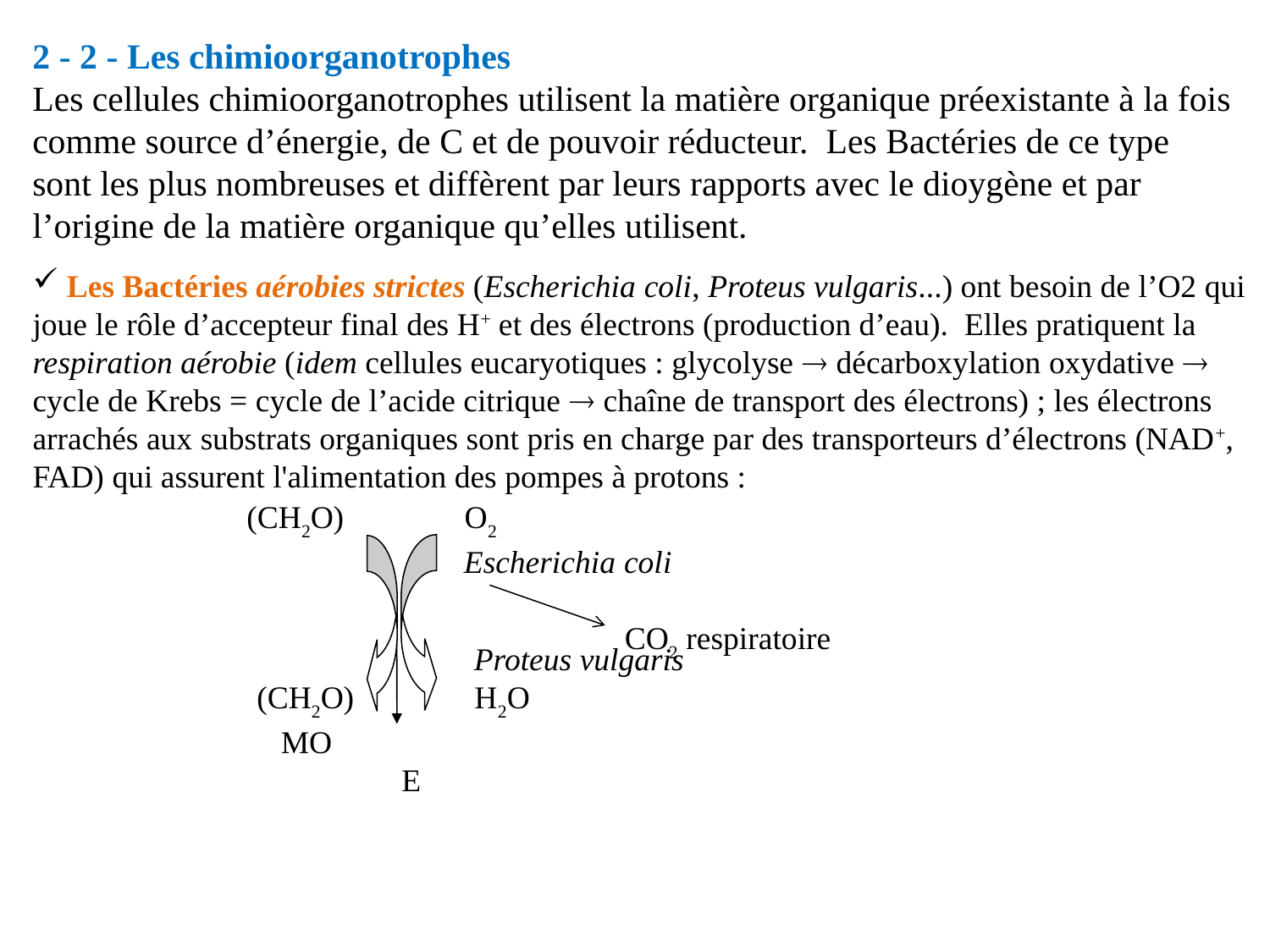

2 - 2 - Les chimioorganotrophes
Les cellules chimioorganotrophes utilisent la matière organique préexistante à la fois comme source d’énergie, de C et de pouvoir réducteur.  Les Bactéries de ce type sont les plus nombreuses et diffèrent par leurs rapports avec le dioygène et par l’origine de la matière organique qu’elles utilisent.

 Les Bactéries aérobies strictes (Escherichia coli, Proteus vulgaris...) ont besoin de l’O2 qui joue le rôle d’accepteur final des H+ et des électrons (production d’eau).  Elles pratiquent la respiration aérobie (idem cellules eucaryotiques : glycolyse → décarboxylation oxydative → cycle de Krebs = cycle de l’acide citrique → chaîne de transport des électrons) ; les électrons arrachés aux substrats organiques sont pris en charge par des transporteurs d’électrons (NAD+, FAD) qui assurent l'alimentation des pompes à protons :

(CH2O)               O2
                           Escherichia coli

                                               CO2 respiratoire

                           Proteus vulgaris
(CH2O)               H2O
   MO
                  E